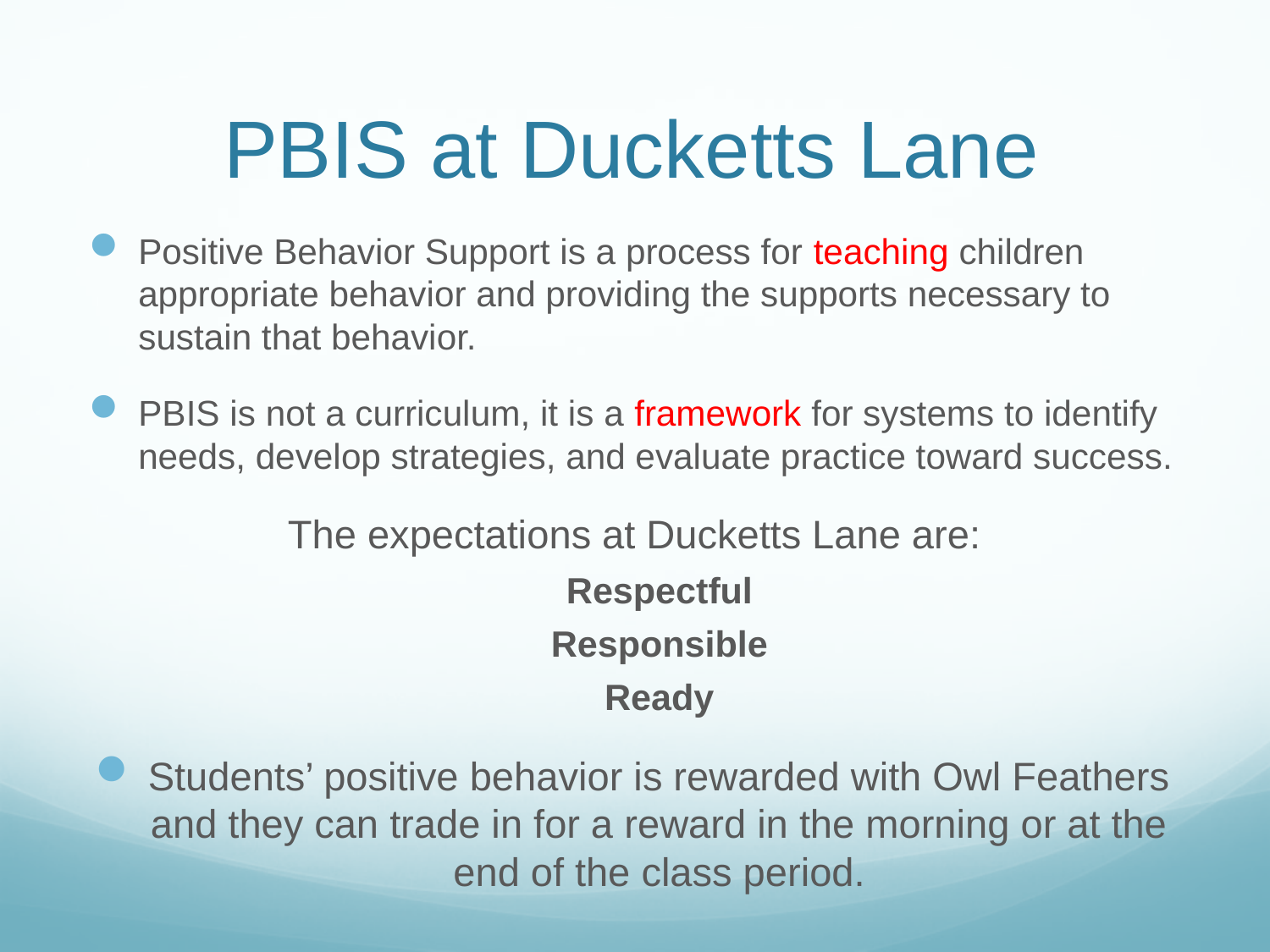

# PBIS at Ducketts Lane
Positive Behavior Support is a process for teaching children appropriate behavior and providing the supports necessary to sustain that behavior.
PBIS is not a curriculum, it is a framework for systems to identify needs, develop strategies, and evaluate practice toward success.
The expectations at Ducketts Lane are:
Respectful
Responsible
Ready
Students’ positive behavior is rewarded with Owl Feathers and they can trade in for a reward in the morning or at the end of the class period.